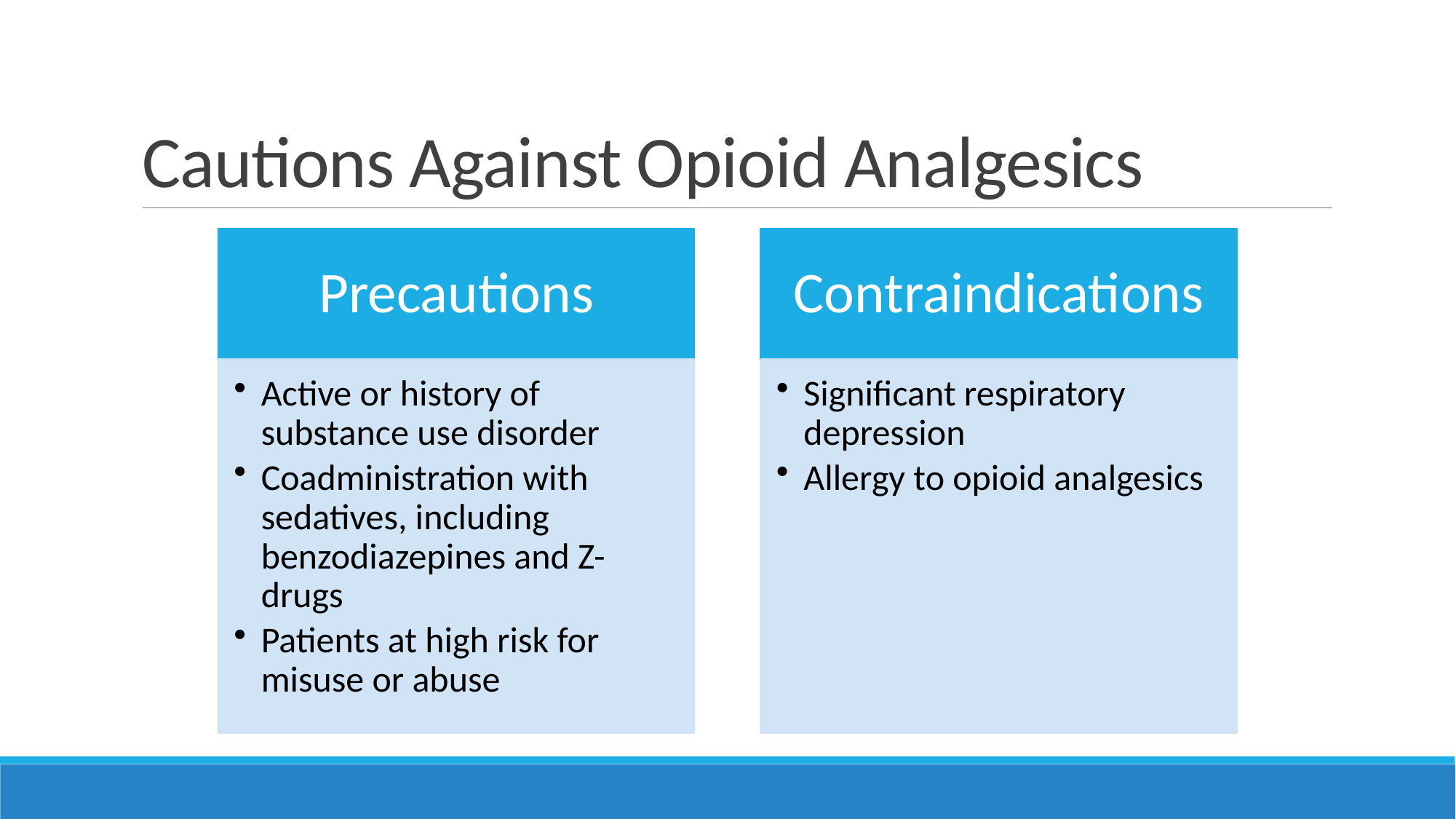

# Cautions Against Opioid Analgesics
Precautions
Active or history of substance use disorder
Coadministration with sedatives, including benzodiazepines and Z-drugs
Patients at high risk for misuse or abuse
Contraindications
Significant respiratory depression
Allergy to opioid analgesics